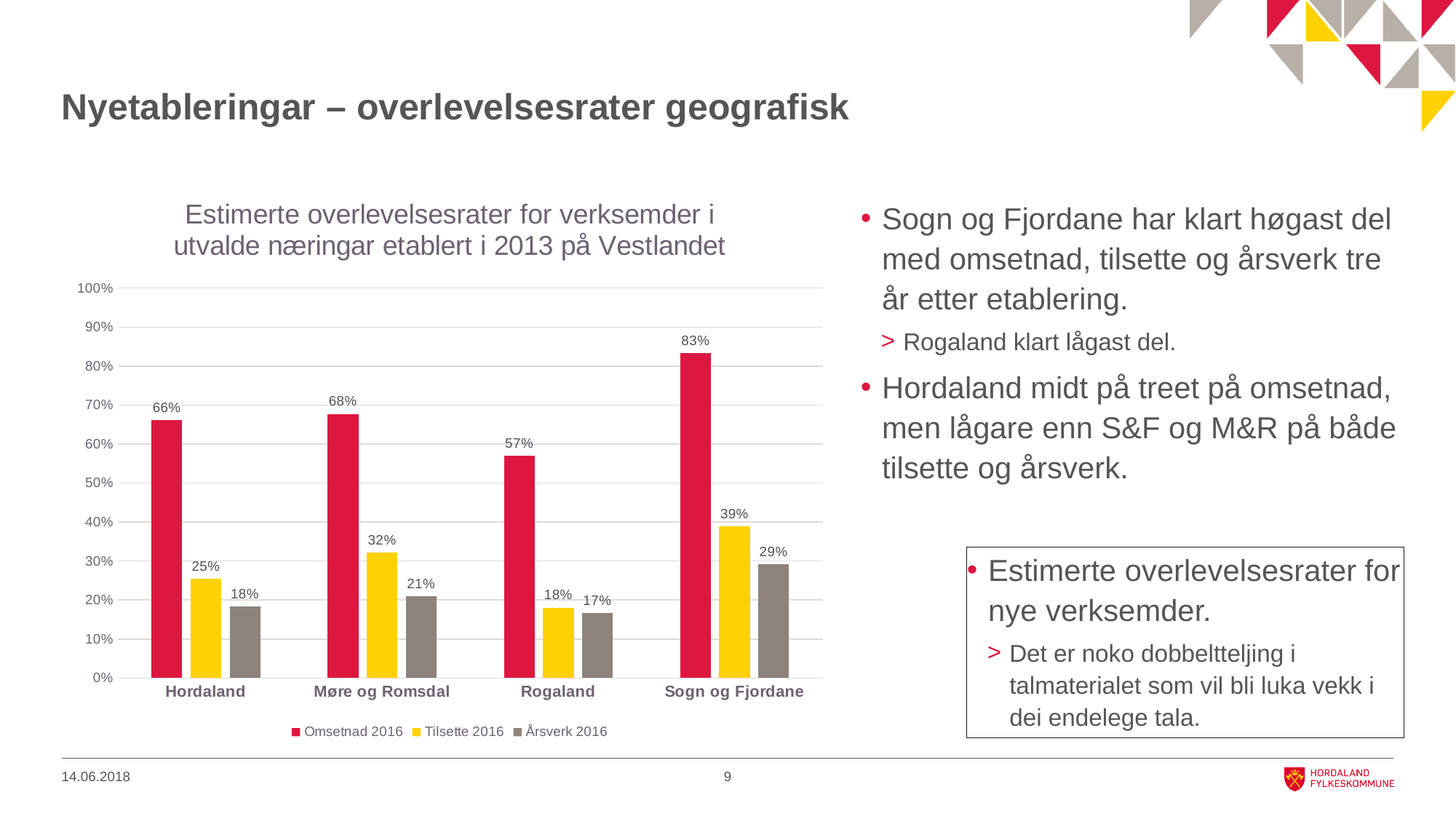

# Nyetableringar – overlevelsesrater geografisk

### Chart: Estimerte overlevelsesrater for verksemder i utvalde næringar etablert i 2013 på Vestlandet

| Category | Omsetnad 2016 | Tilsette 2016 | Årsverk 2016 |
|---|---|---|---|
| Hordaland | 0.662004662004662 | 0.2540792540792541 | 0.18414918414918416 |
| Møre og Romsdal | 0.6774193548387096 | 0.3225806451612903 | 0.20967741935483872 |
| Rogaland | 0.5710014947683109 | 0.18086696562032886 | 0.16741405082212257 |
| Sogn og Fjordane | 0.8333333333333334 | 0.3888888888888889 | 0.2916666666666667 |
Sogn og Fjordane har klart høgast del med omsetnad, tilsette og årsverk tre år etter etablering.
Rogaland klart lågast del.
Hordaland midt på treet på omsetnad, men lågare enn S&F og M&R på både tilsette og årsverk.
Estimerte overlevelsesrater for nye verksemder.
Det er noko dobbeltteljing i talmaterialet som vil bli luka vekk i dei endelege tala.

9
14.06.2018